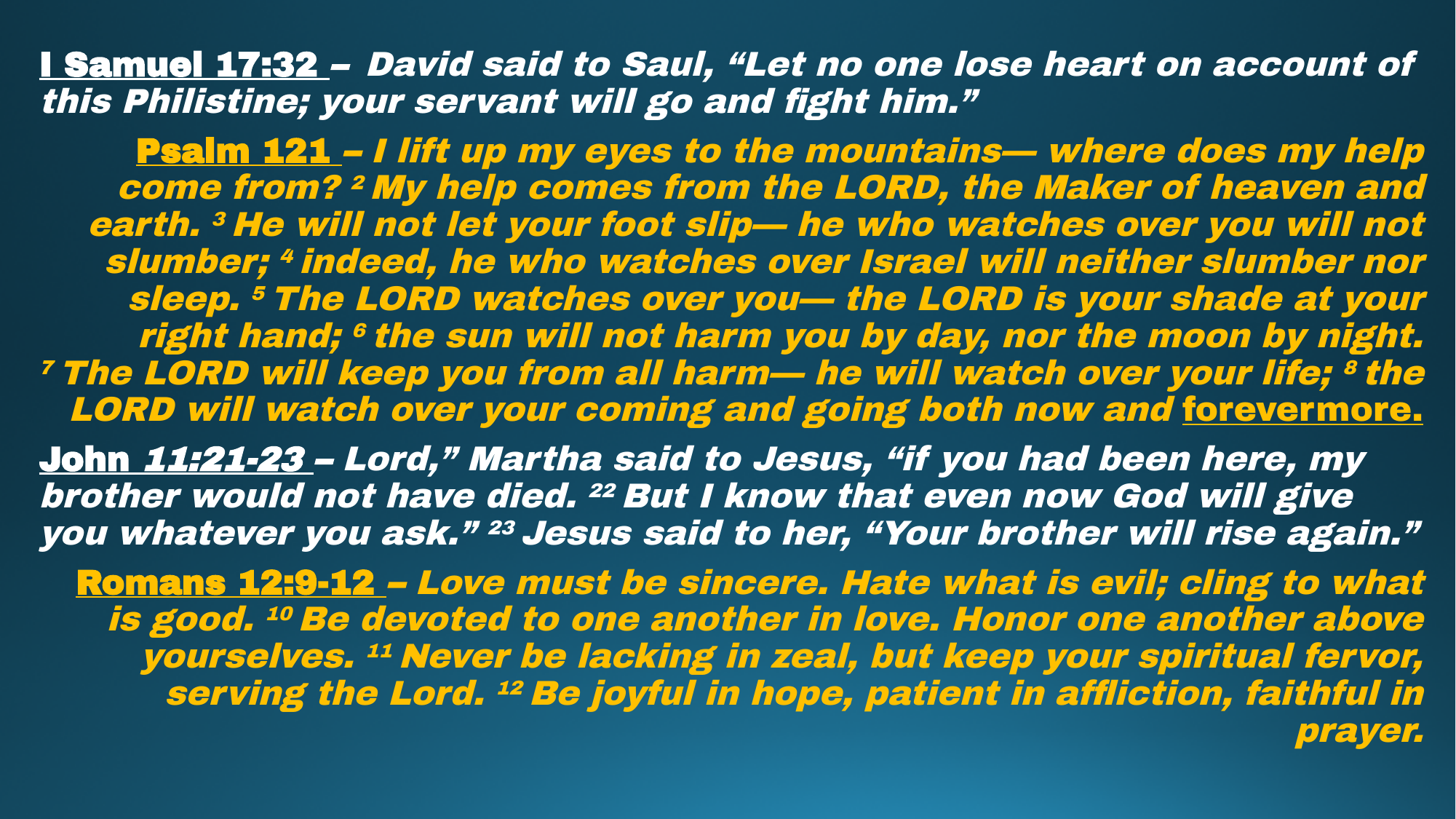

I Samuel 17:32 –  David said to Saul, “Let no one lose heart on account of this Philistine; your servant will go and fight him.”
Psalm 121 – I lift up my eyes to the mountains— where does my help come from? 2 My help comes from the Lord, the Maker of heaven and earth. 3 He will not let your foot slip— he who watches over you will not slumber; 4 indeed, he who watches over Israel will neither slumber nor sleep. 5 The Lord watches over you— the Lord is your shade at your right hand; 6 the sun will not harm you by day, nor the moon by night. 7 The Lord will keep you from all harm— he will watch over your life; 8 the Lord will watch over your coming and going both now and forevermore.
John 11:21-23 – Lord,” Martha said to Jesus, “if you had been here, my brother would not have died. 22 But I know that even now God will give you whatever you ask.” 23 Jesus said to her, “Your brother will rise again.”
Romans 12:9-12 – Love must be sincere. Hate what is evil; cling to what is good. 10 Be devoted to one another in love. Honor one another above yourselves. 11 Never be lacking in zeal, but keep your spiritual fervor, serving the Lord. 12 Be joyful in hope, patient in affliction, faithful in prayer.